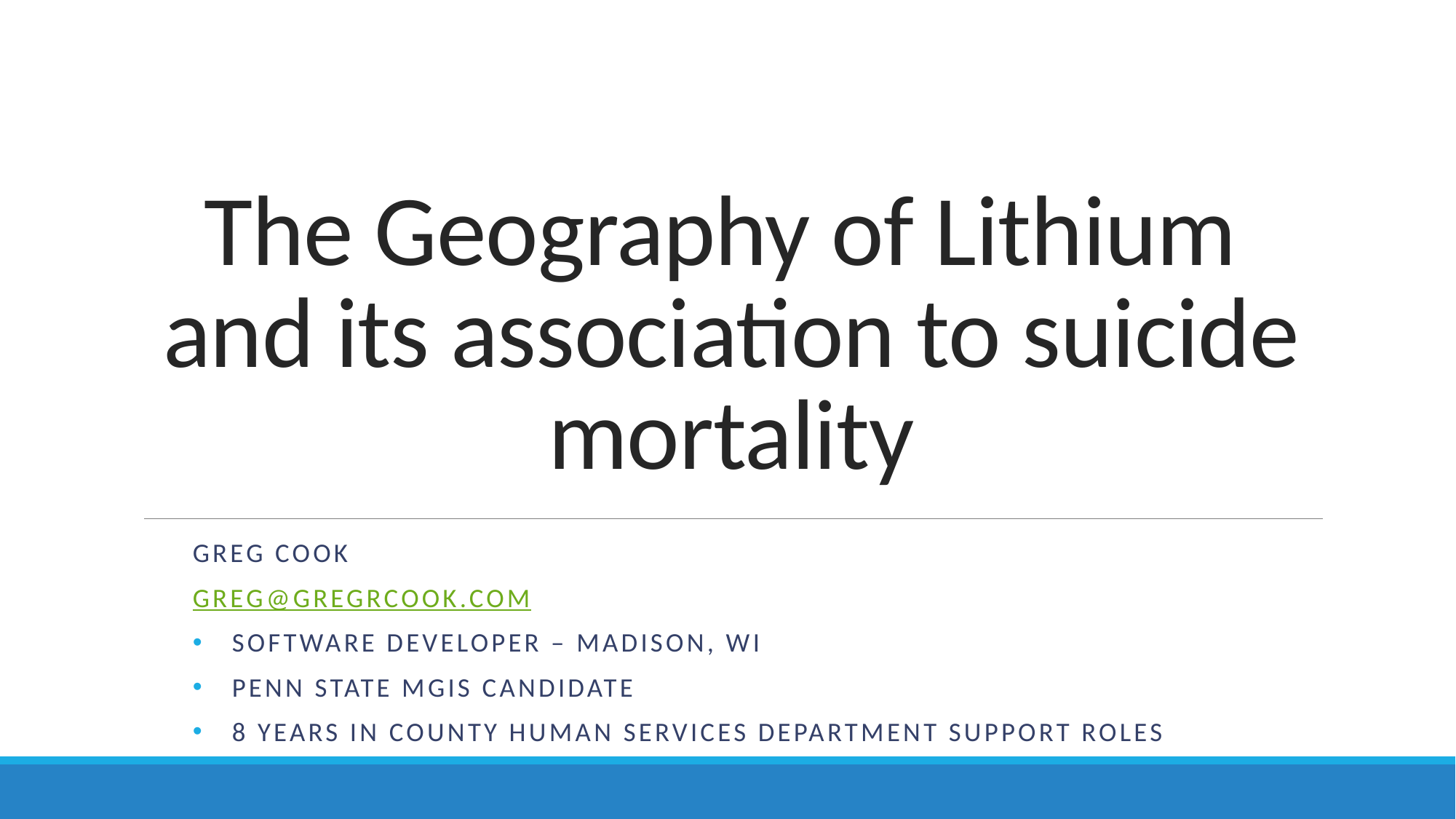

# The Geography of Lithium and its association to suicide mortality
Greg Cook
greg@gregrcook.com
Software Developer – Madison, WI
Penn State MGIS Candidate
8 years in County Human Services department support roles